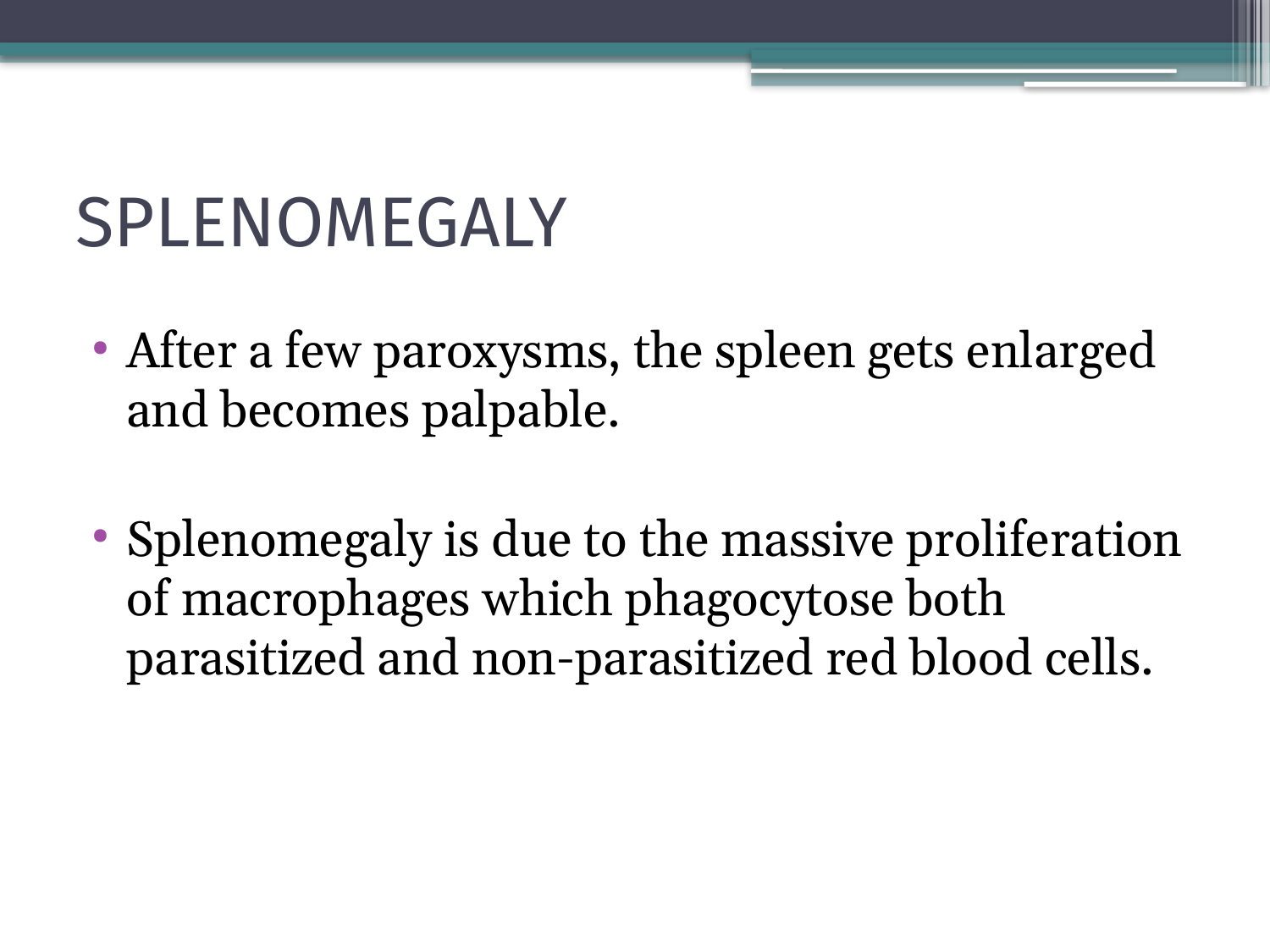

# SPLENOMEGALY
After a few paroxysms, the spleen gets enlarged and becomes palpable.

Splenomegaly is due to the massive proliferation of macrophages which phagocytose both parasitized and non-parasitized red blood cells.